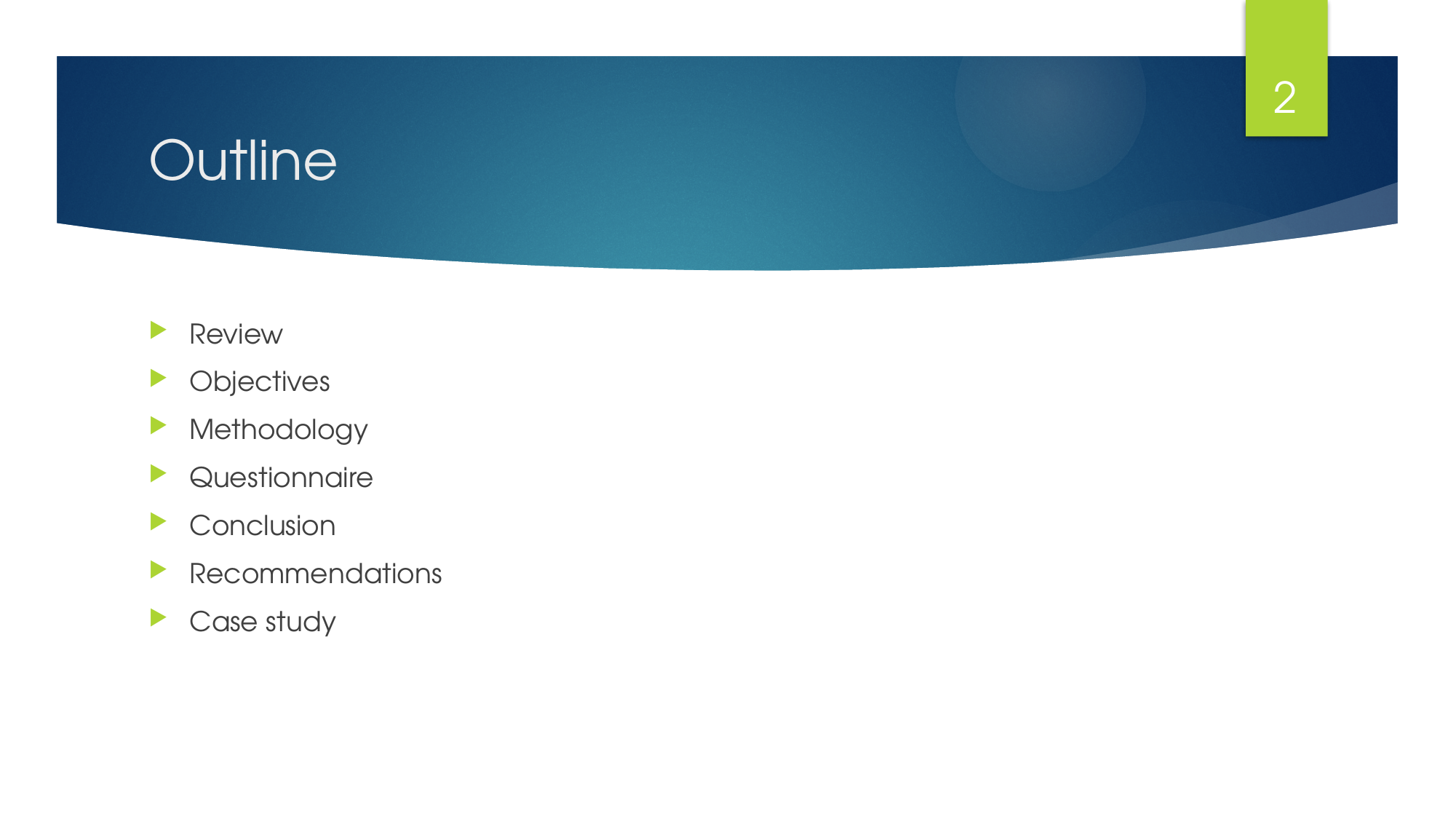

2
# Outline
Review
Objectives
Methodology
Questionnaire
Conclusion
Recommendations
Case study